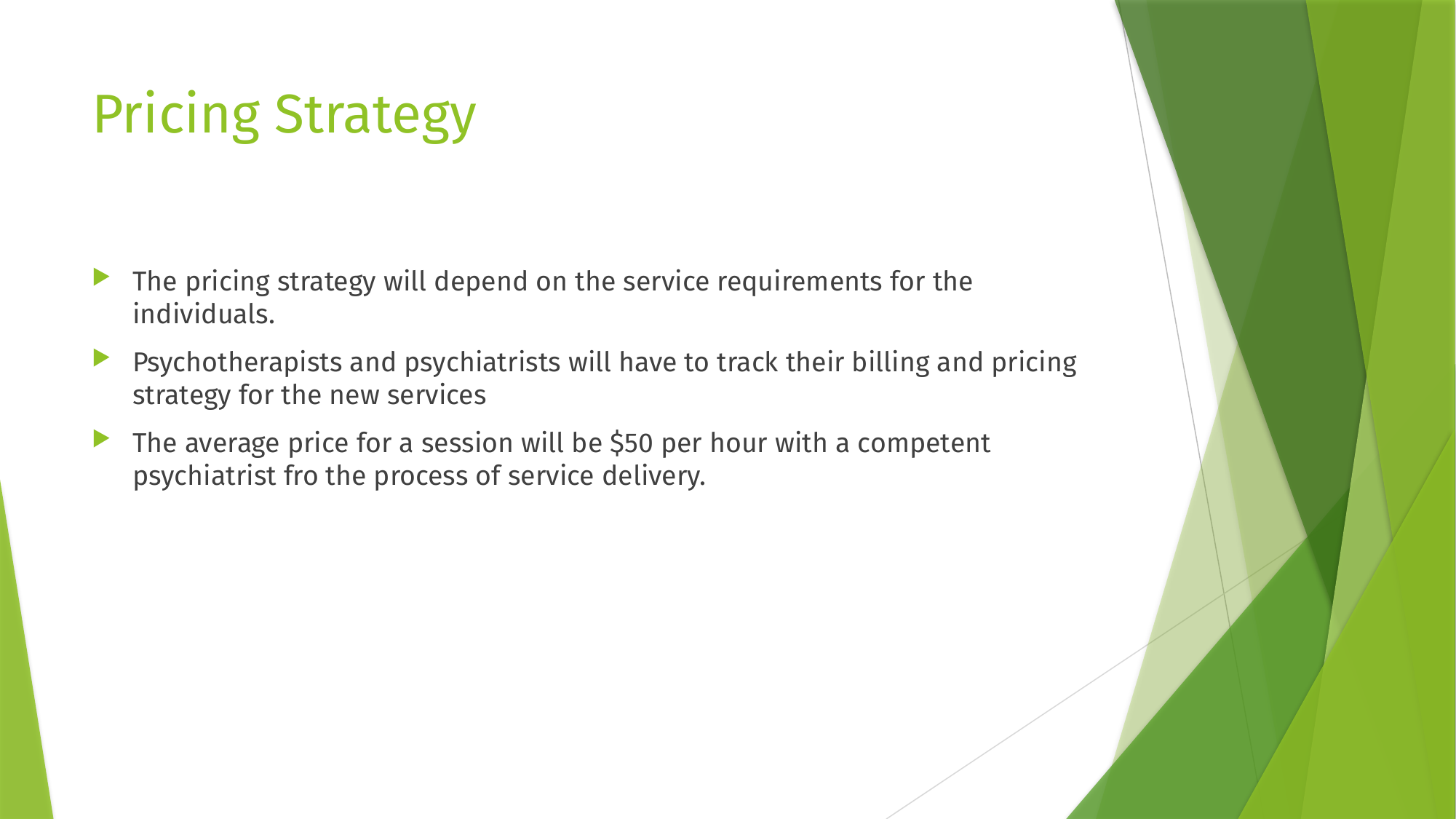

# Pricing Strategy
The pricing strategy will depend on the service requirements for the individuals.
Psychotherapists and psychiatrists will have to track their billing and pricing strategy for the new services
The average price for a session will be $50 per hour with a competent psychiatrist fro the process of service delivery.